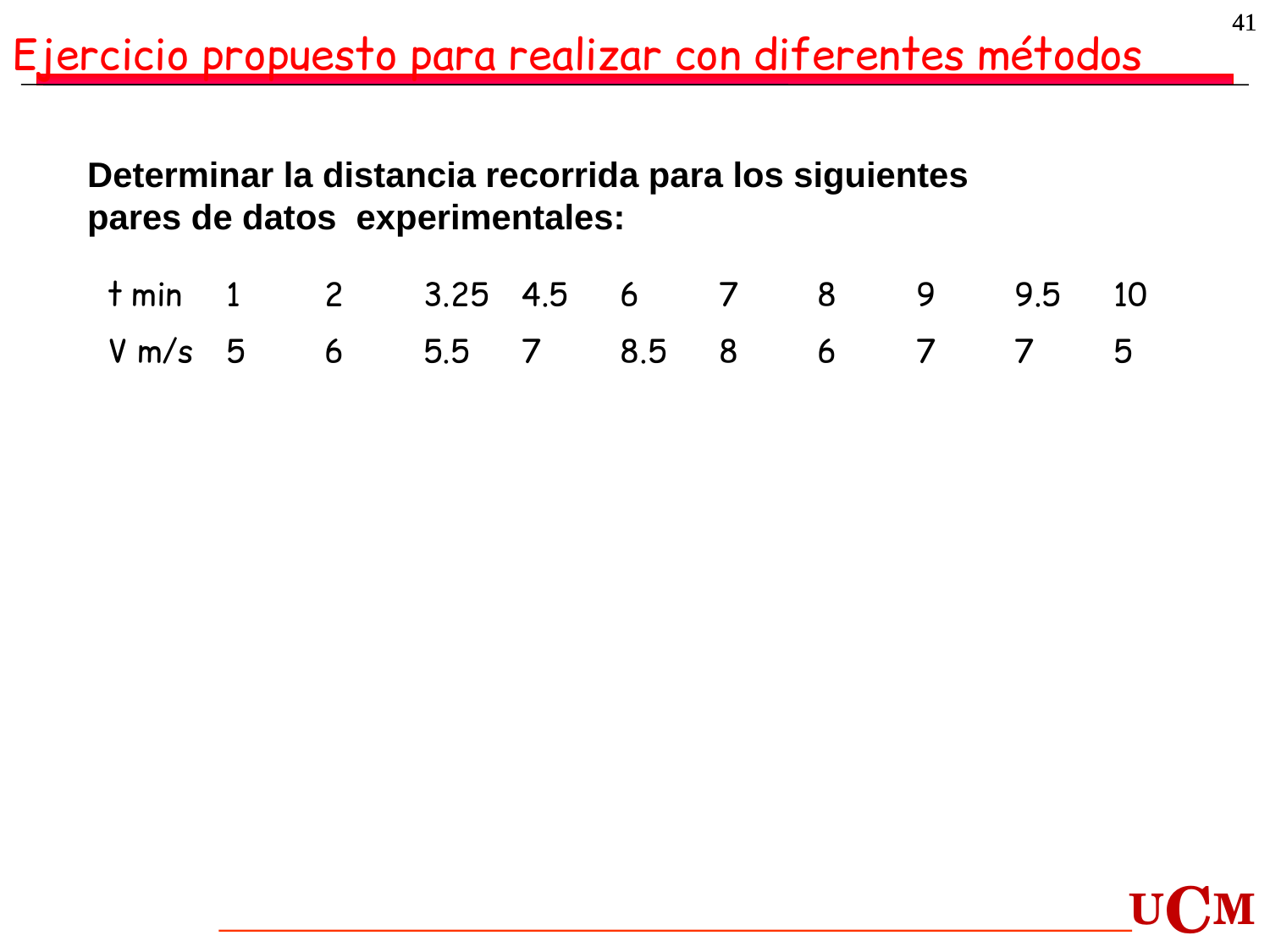

41
41
Ejercicio propuesto para realizar con diferentes métodos
Determinar la distancia recorrida para los siguientes pares de datos  experimentales:
| t min | 1 | 2 | 3.25 | 4.5 | 6 | 7 | 8 | 9 | 9.5 | 10 |
| --- | --- | --- | --- | --- | --- | --- | --- | --- | --- | --- |
| V m/s | 5 | 6 | 5.5 | 7 | 8.5 | 8 | 6 | 7 | 7 | 5 |